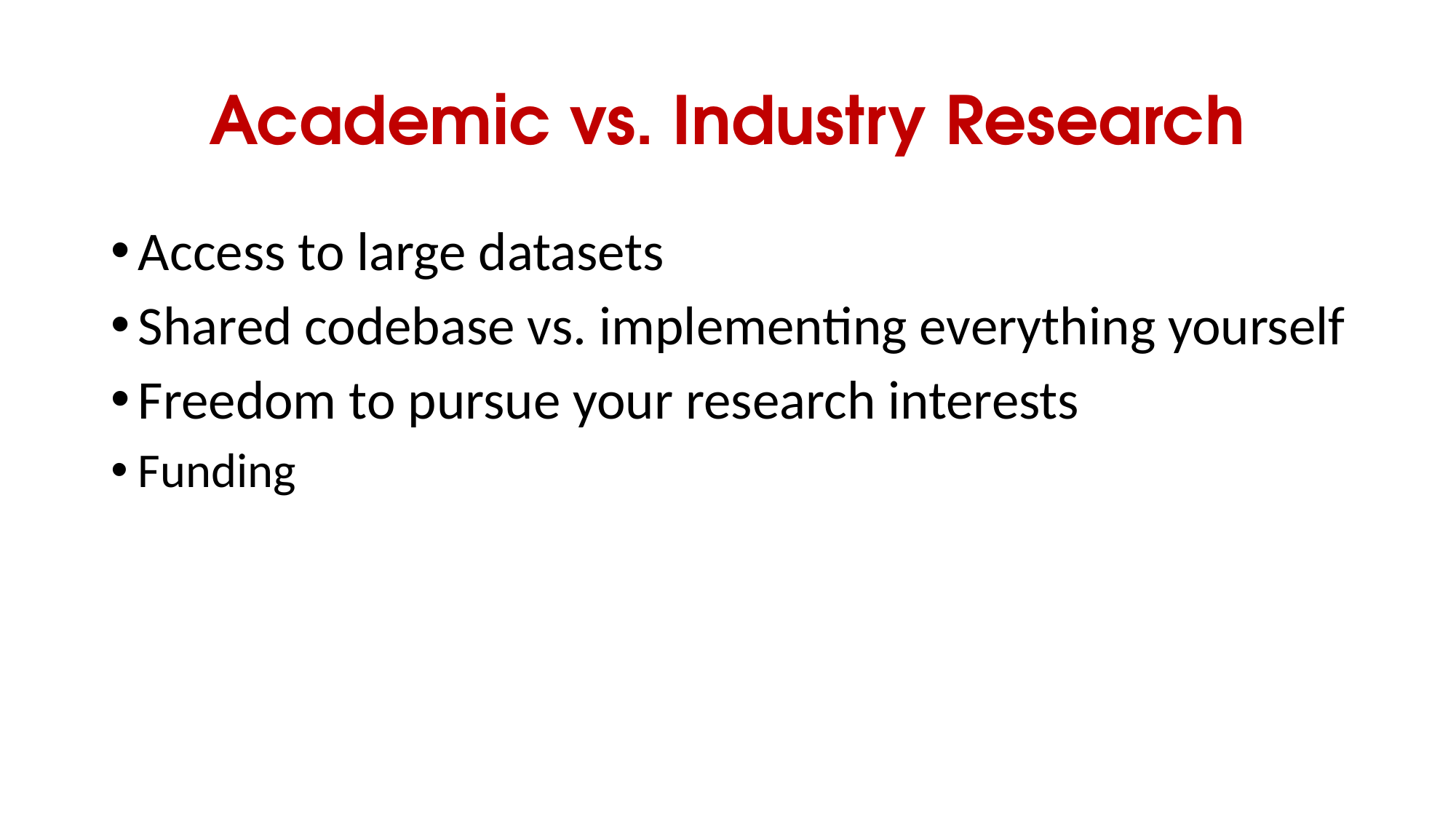

# Academic vs. Industry Research
Access to large datasets
Shared codebase vs. implementing everything yourself
Freedom to pursue your research interests
Funding